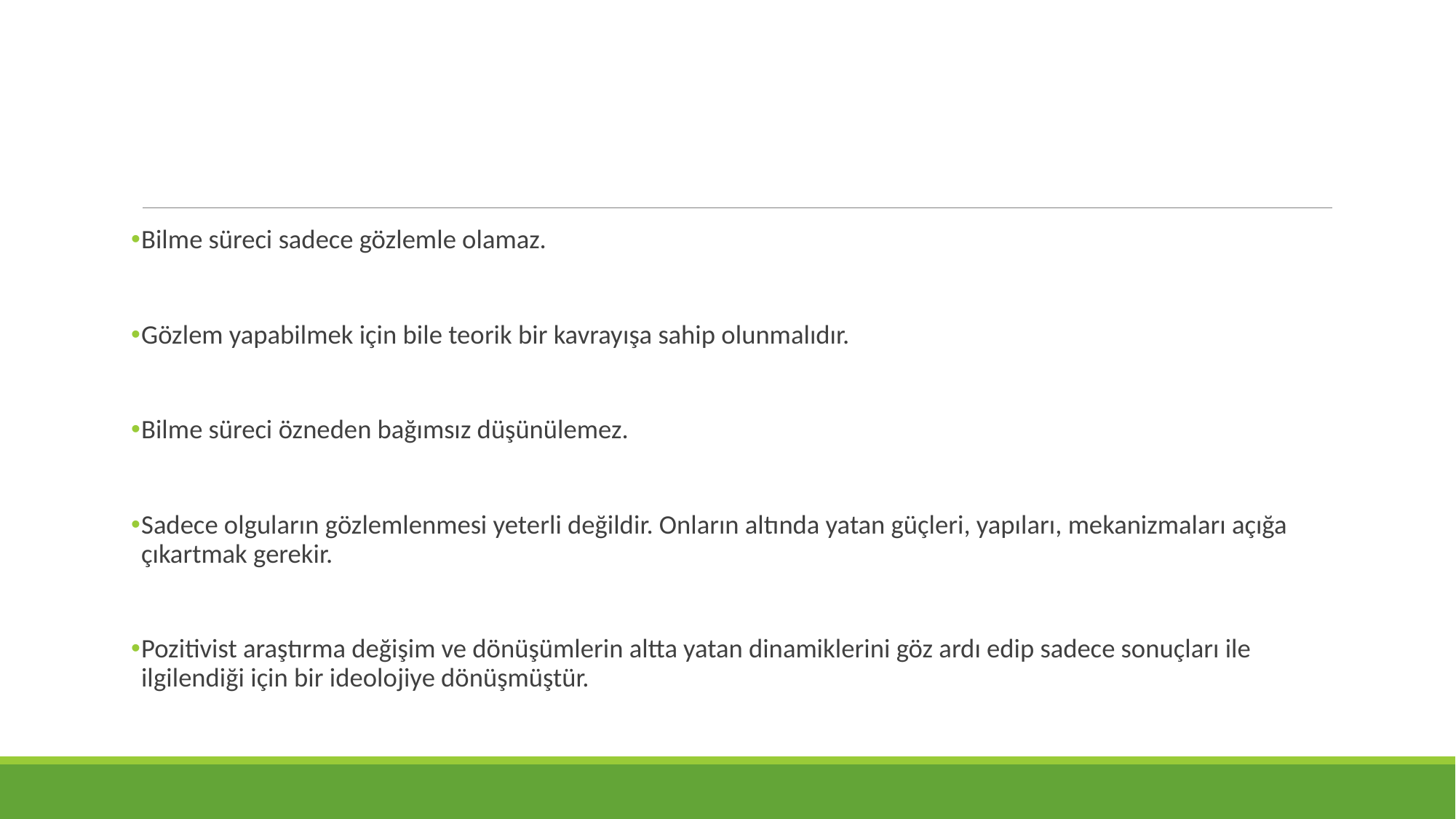

Bilme süreci sadece gözlemle olamaz.

Gözlem yapabilmek için bile teorik bir kavrayışa sahip olunmalıdır.

Bilme süreci özneden bağımsız düşünülemez.

Sadece olguların gözlemlenmesi yeterli değildir. Onların altında yatan güçleri, yapıları, mekanizmaları açığa çıkartmak gerekir.

Pozitivist araştırma değişim ve dönüşümlerin altta yatan dinamiklerini göz ardı edip sadece sonuçları ile ilgilendiği için bir ideolojiye dönüşmüştür.